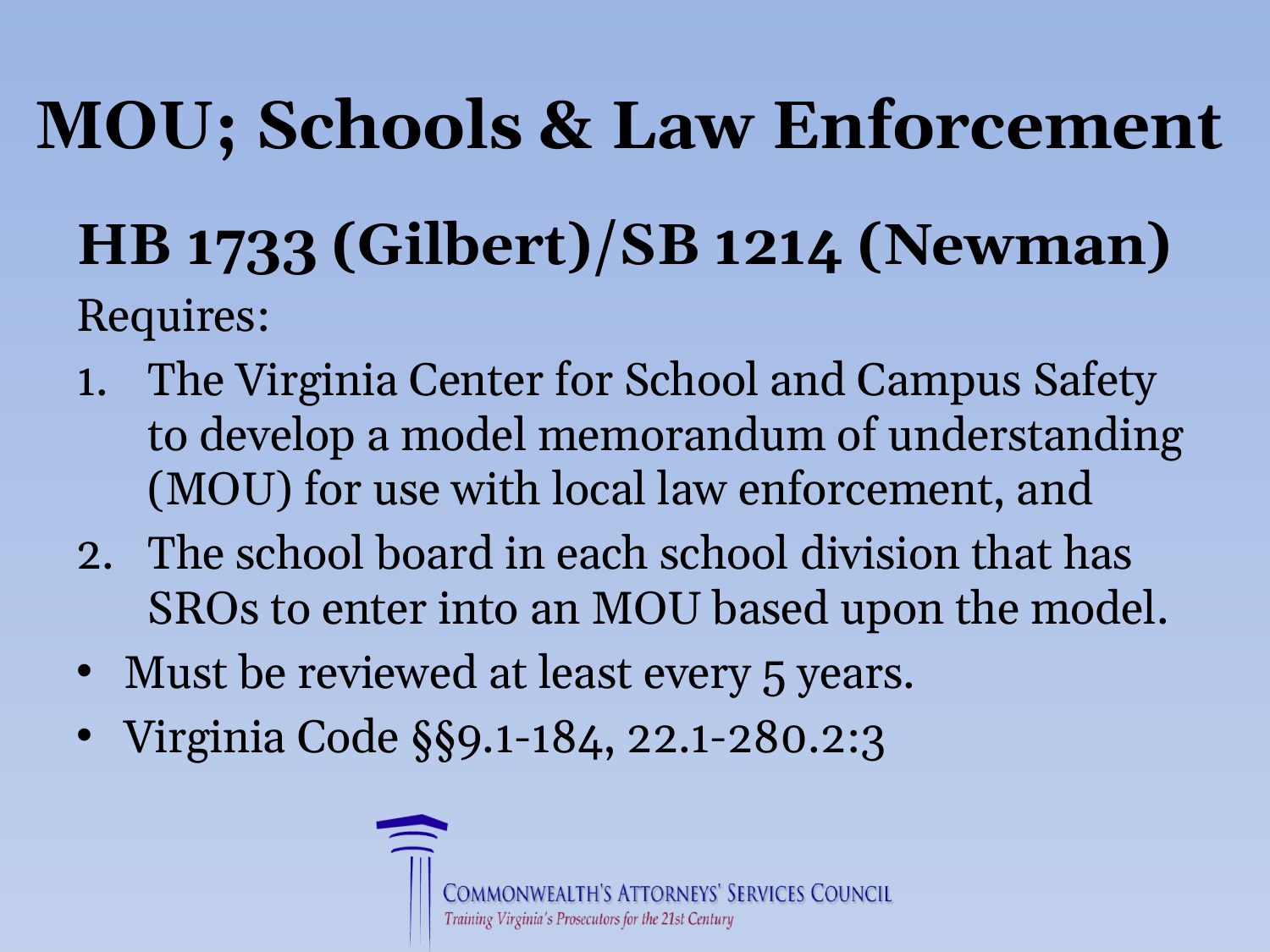

# MOU; Schools & Law Enforcement
HB 1733 (Gilbert)/SB 1214 (Newman)
Requires:
The Virginia Center for School and Campus Safety to develop a model memorandum of understanding (MOU) for use with local law enforcement, and
The school board in each school division that has SROs to enter into an MOU based upon the model.
Must be reviewed at least every 5 years.
Virginia Code §§9.1-184, 22.1-280.2:3